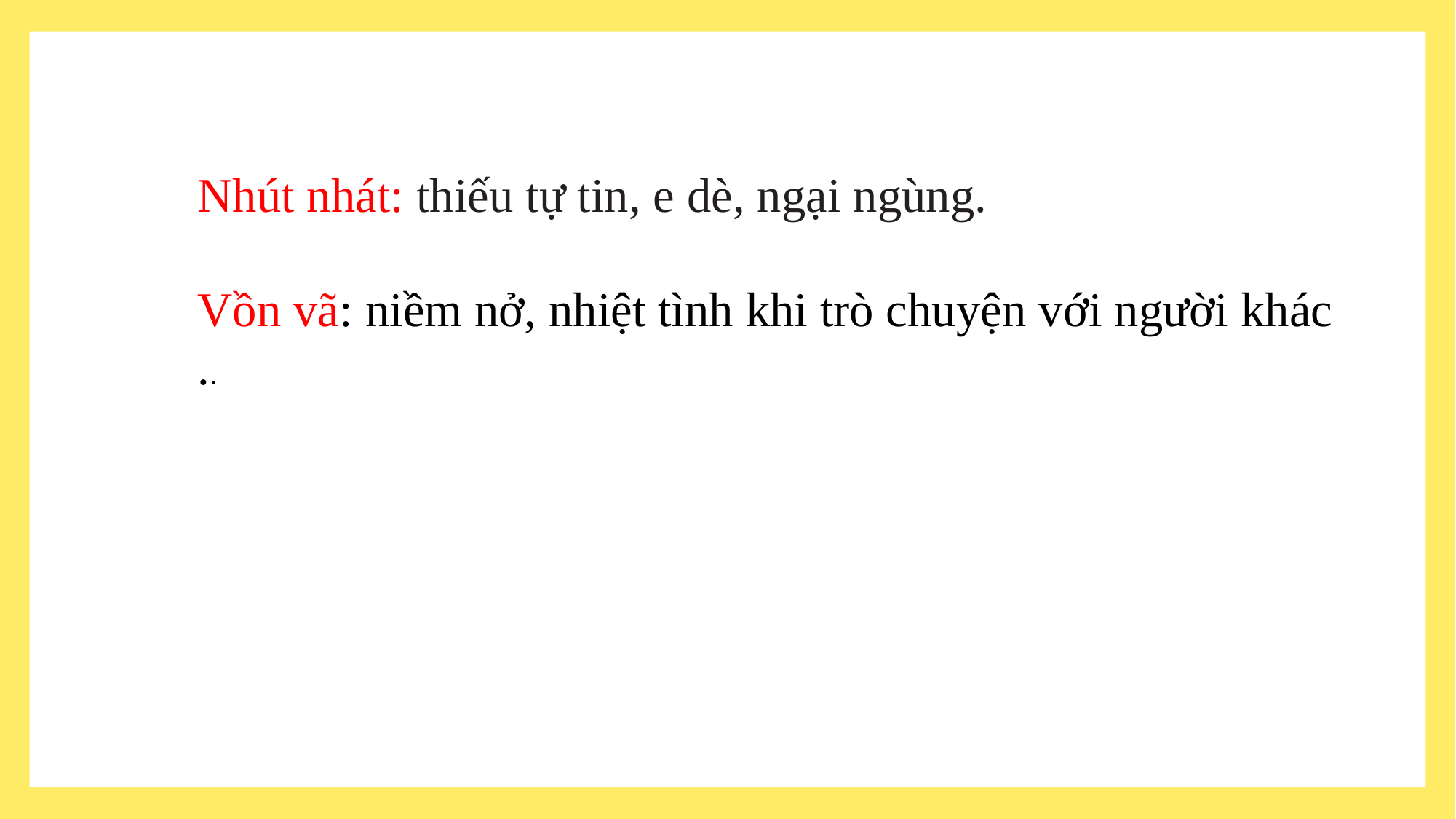

Nhút nhát: thiếu tự tin, e dè, ngại ngùng.
Vồn vã: niềm nở, nhiệt tình khi trò chuyện với người khác
..